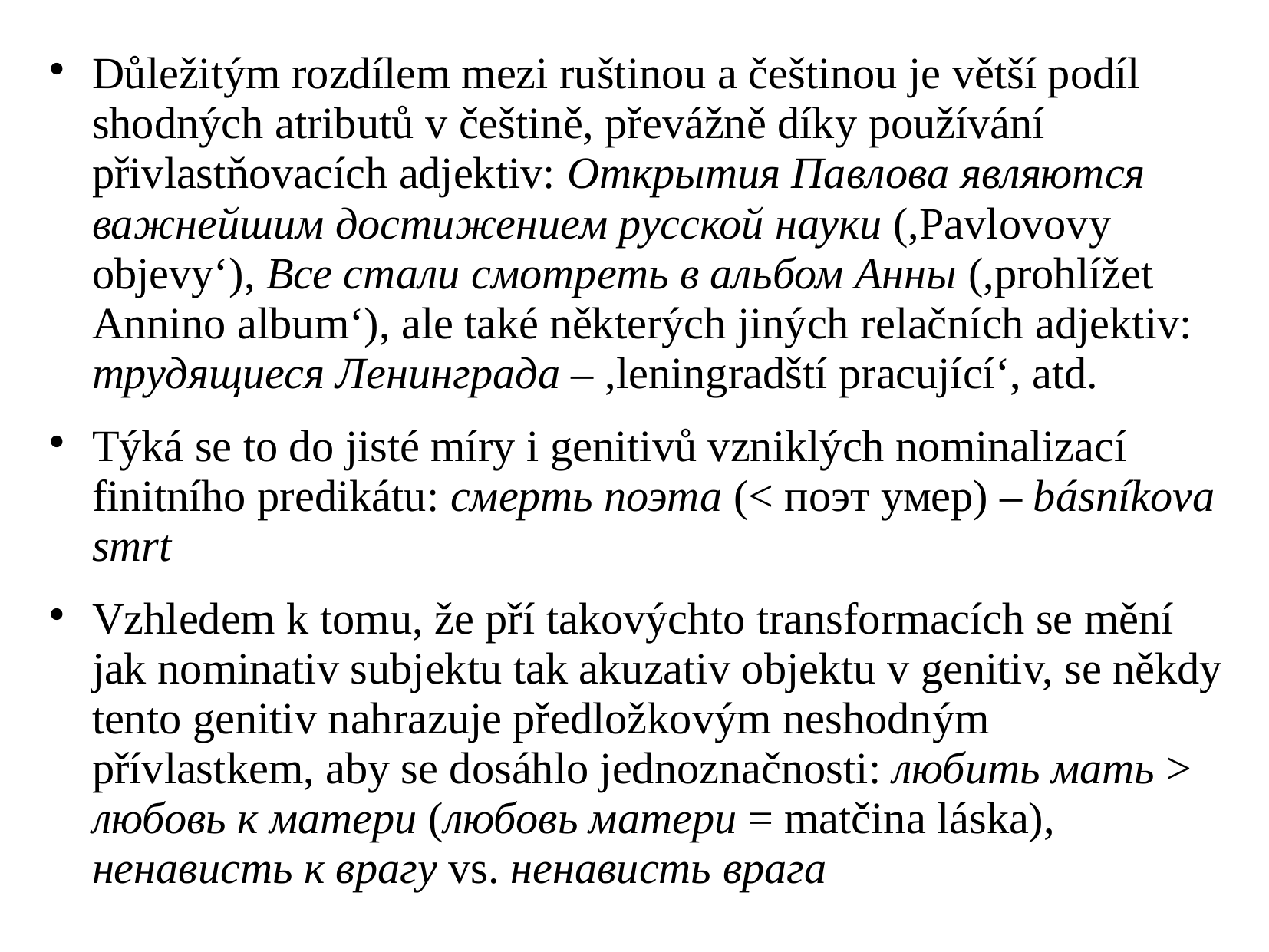

# Důležitým rozdílem mezi ruštinou a češtinou je větší podíl shodných atributů v češtině, převážně díky používání přivlastňovacích adjektiv: Открытия Павлова являются важнейшим достижением русской науки (,Pavlovovy objevy‘), Все стали смотреть в альбом Анны (,prohlížet Annino album‘), ale také některých jiných relačních adjektiv: трудящиеся Ленинграда – ,leningradští pracující‘, atd.
Týká se to do jisté míry i genitivů vzniklých nominalizací finitního predikátu: смерть поэта (< поэт умер) – básníkova smrt
Vzhledem k tomu, že pří takovýchto transformacích se mění jak nominativ subjektu tak akuzativ objektu v genitiv, se někdy tento genitiv nahrazuje předložkovým neshodným přívlastkem, aby se dosáhlo jednoznačnosti: любить мать > любовь к матери (любовь матери = matčina láska), ненависть к врагу vs. ненависть врага